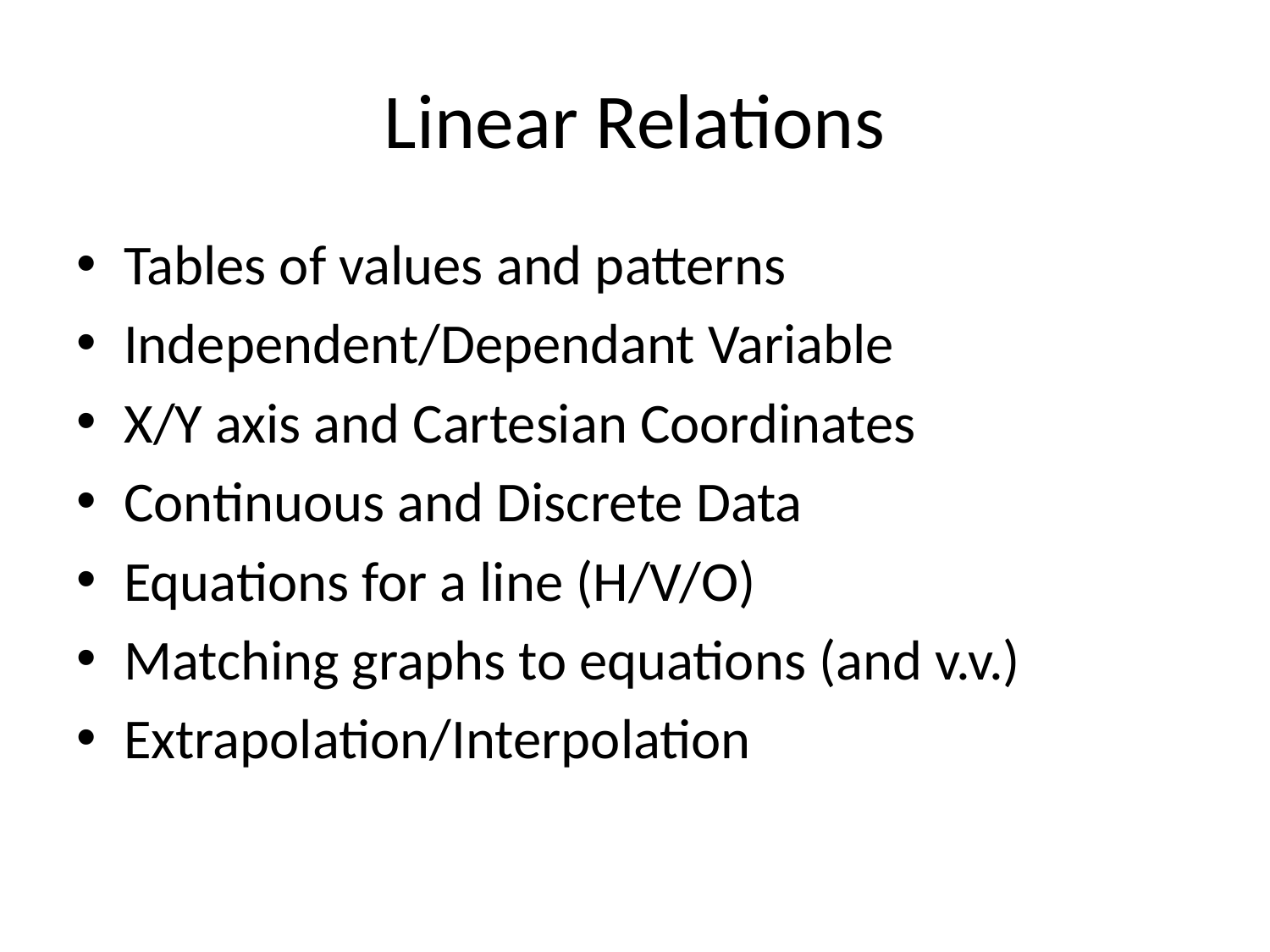

# Linear Relations
Tables of values and patterns
Independent/Dependant Variable
X/Y axis and Cartesian Coordinates
Continuous and Discrete Data
Equations for a line (H/V/O)
Matching graphs to equations (and v.v.)
Extrapolation/Interpolation